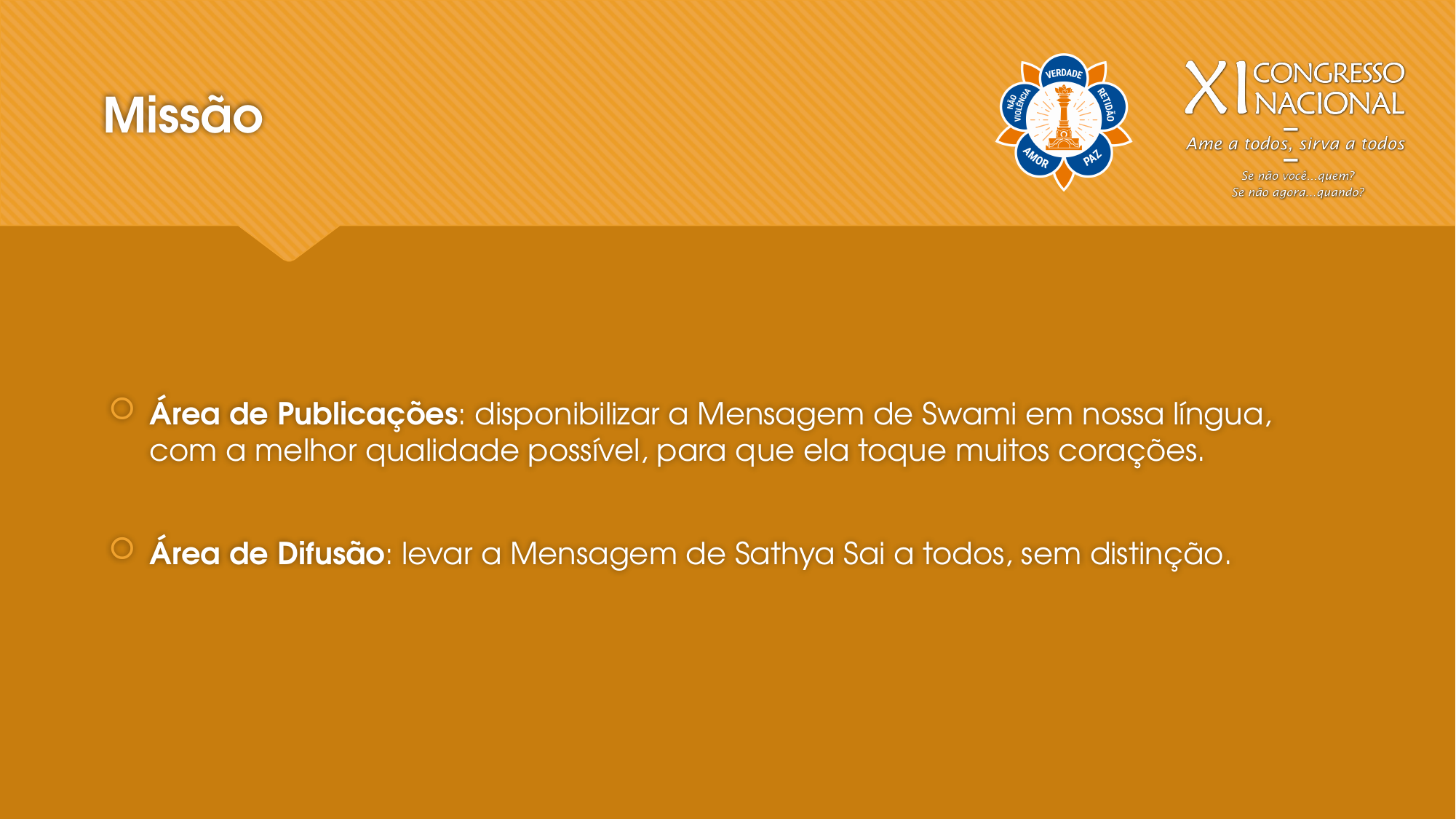

# Missão
Área de Publicações: disponibilizar a Mensagem de Swami em nossa língua, com a melhor qualidade possível, para que ela toque muitos corações.

Área de Difusão: levar a Mensagem de Sathya Sai a todos, sem distinção.